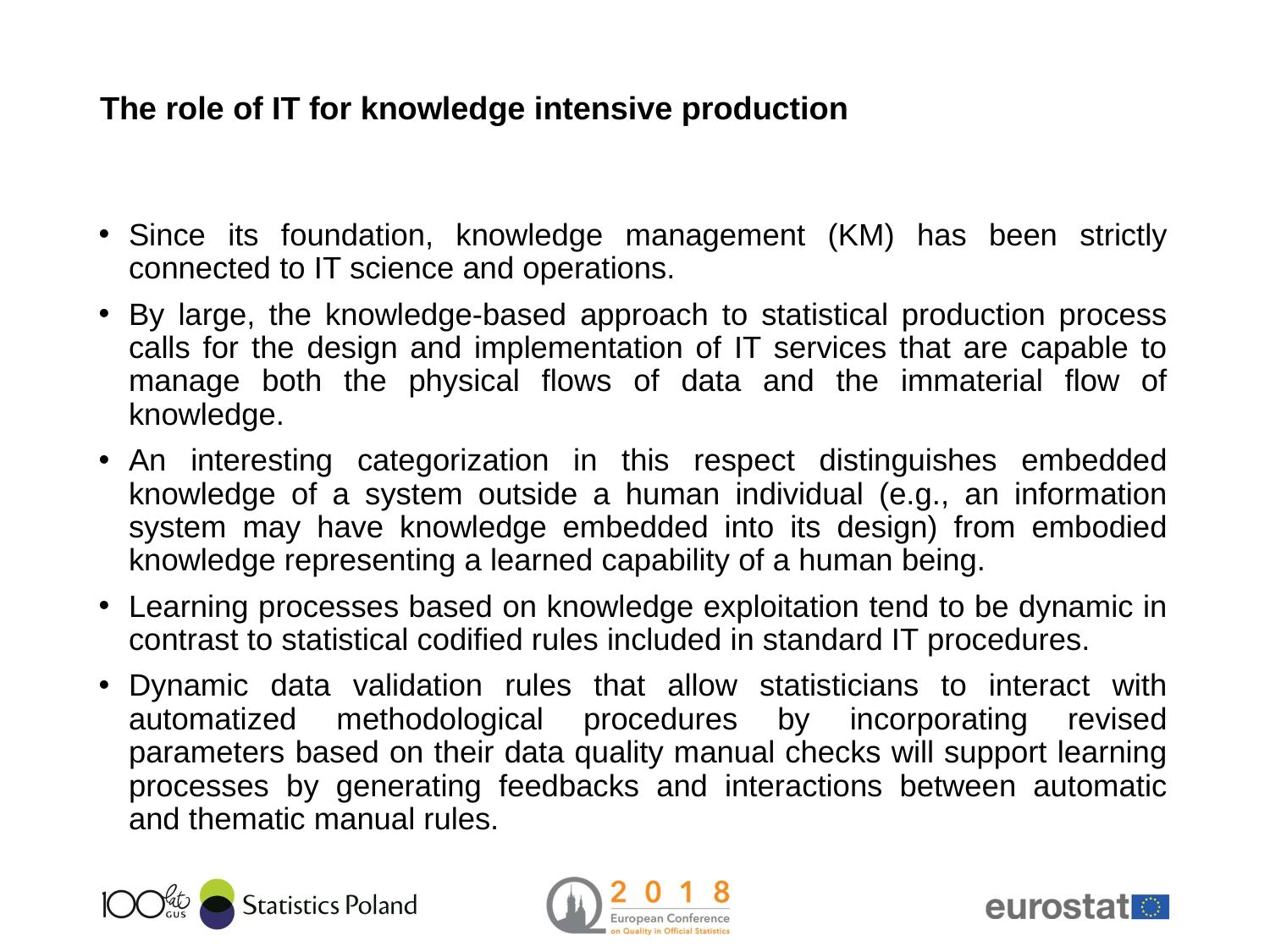

# The role of IT for knowledge intensive production
Since its foundation, knowledge management (KM) has been strictly connected to IT science and operations.
By large, the knowledge-based approach to statistical production process calls for the design and implementation of IT services that are capable to manage both the physical flows of data and the immaterial flow of knowledge.
An interesting categorization in this respect distinguishes embedded knowledge of a system outside a human individual (e.g., an information system may have knowledge embedded into its design) from embodied knowledge representing a learned capability of a human being.
Learning processes based on knowledge exploitation tend to be dynamic in contrast to statistical codified rules included in standard IT procedures.
Dynamic data validation rules that allow statisticians to interact with automatized methodological procedures by incorporating revised parameters based on their data quality manual checks will support learning processes by generating feedbacks and interactions between automatic and thematic manual rules.